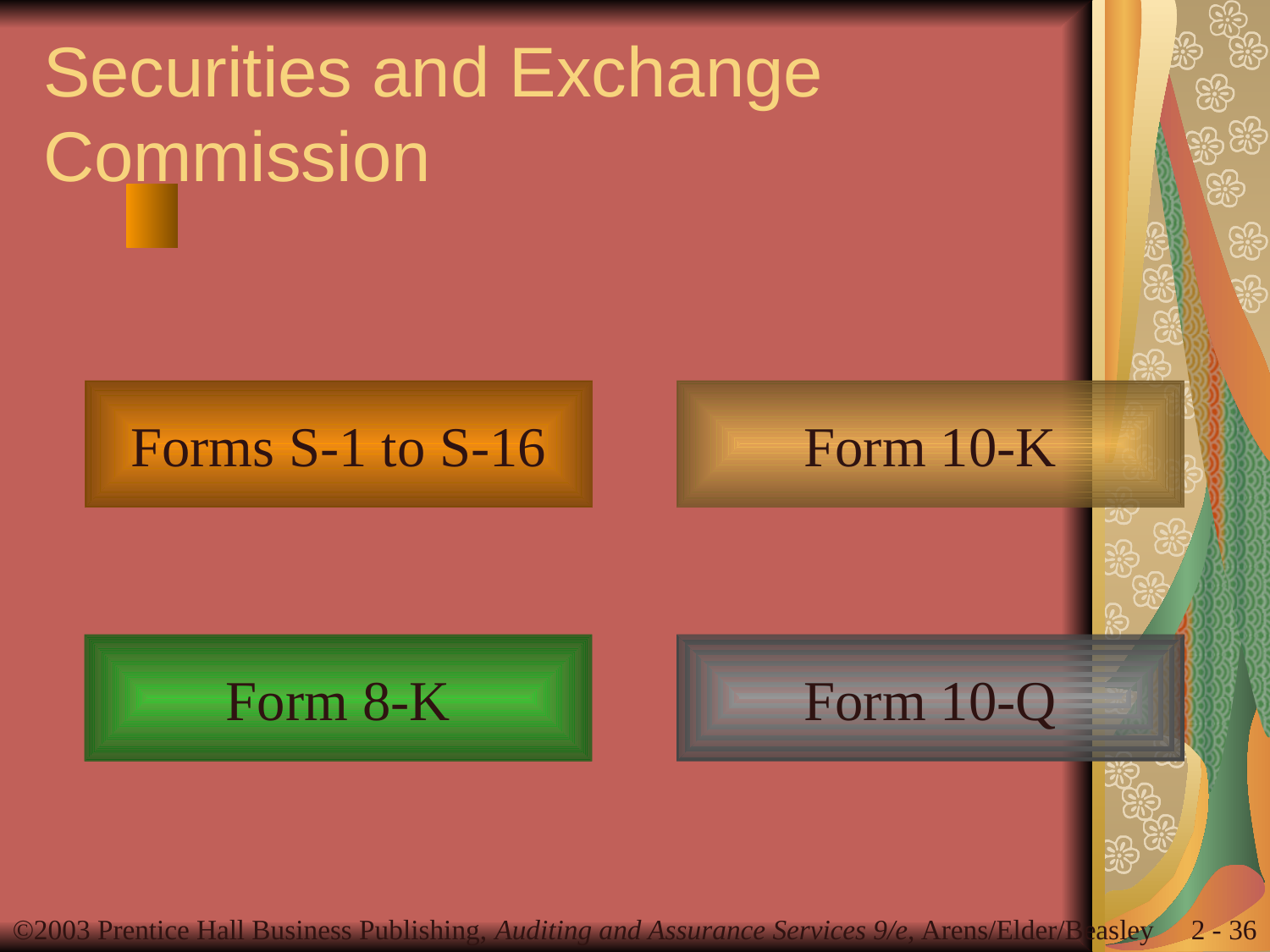

# Securities and Exchange Commission
Forms S-1 to S-16
Form 10-K
Form 8-K
Form 10-Q